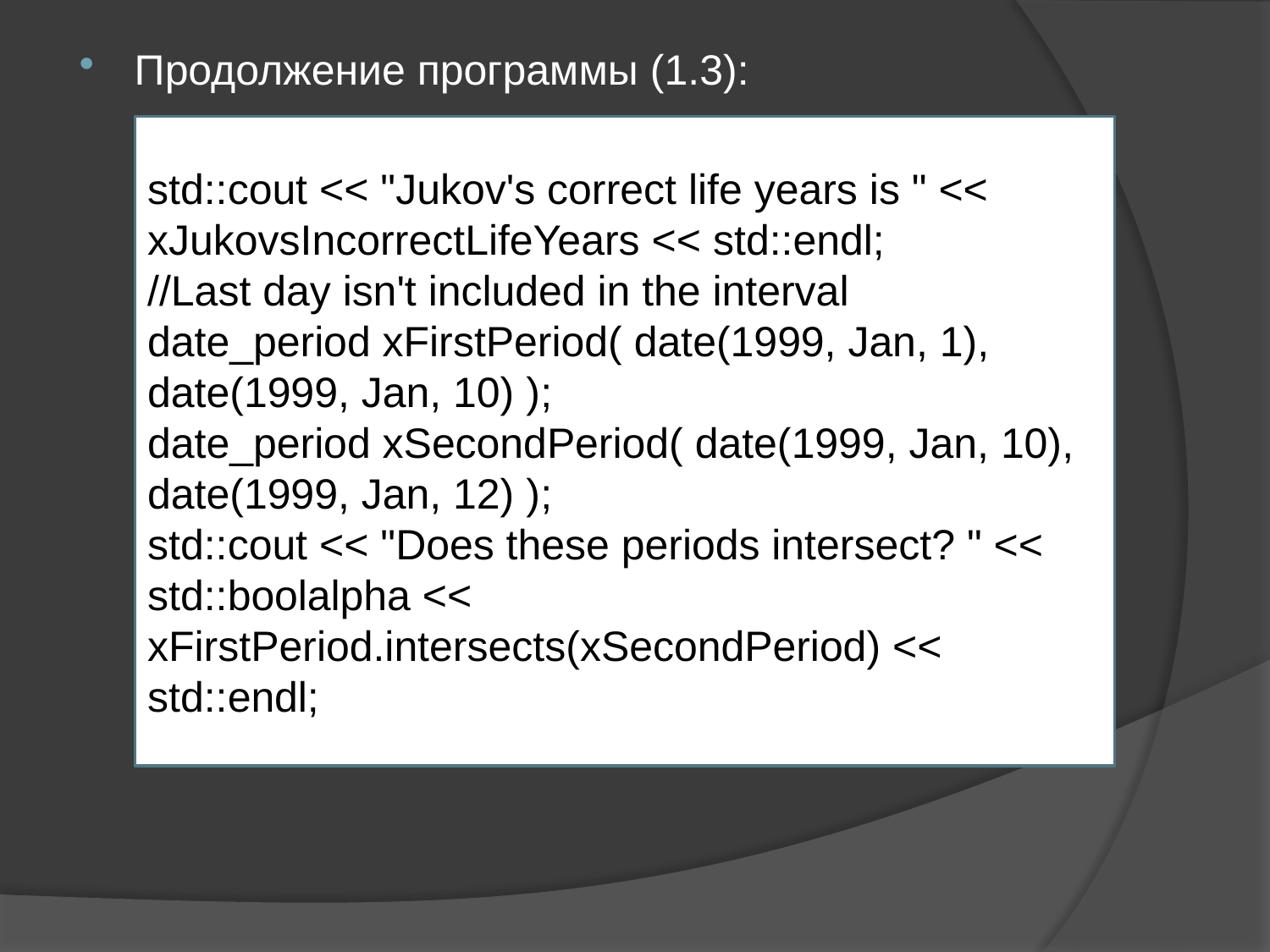

Продолжение программы (1.3):
std::cout << "Jukov's correct life years is " << xJukovsIncorrectLifeYears << std::endl;
//Last day isn't included in the interval
date_period xFirstPeriod( date(1999, Jan, 1), date(1999, Jan, 10) );
date_period xSecondPeriod( date(1999, Jan, 10), date(1999, Jan, 12) );
std::cout << "Does these periods intersect? " << std::boolalpha << xFirstPeriod.intersects(xSecondPeriod) << std::endl;